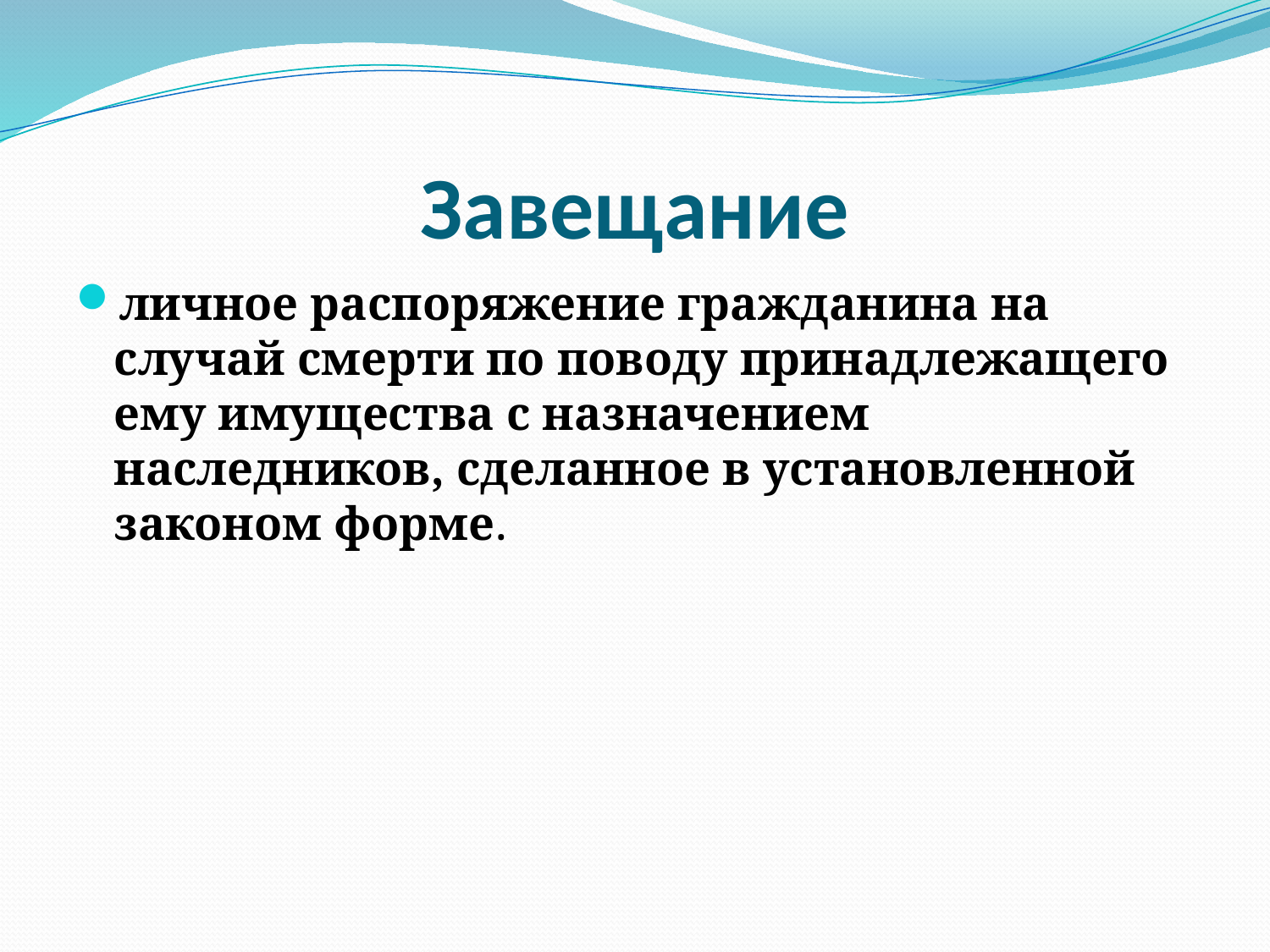

# Завещание
личное распоряжение гражданина на случай смерти по поводу принадлежащего ему имущества с назначением наследников, сделанное в установленной законом форме.